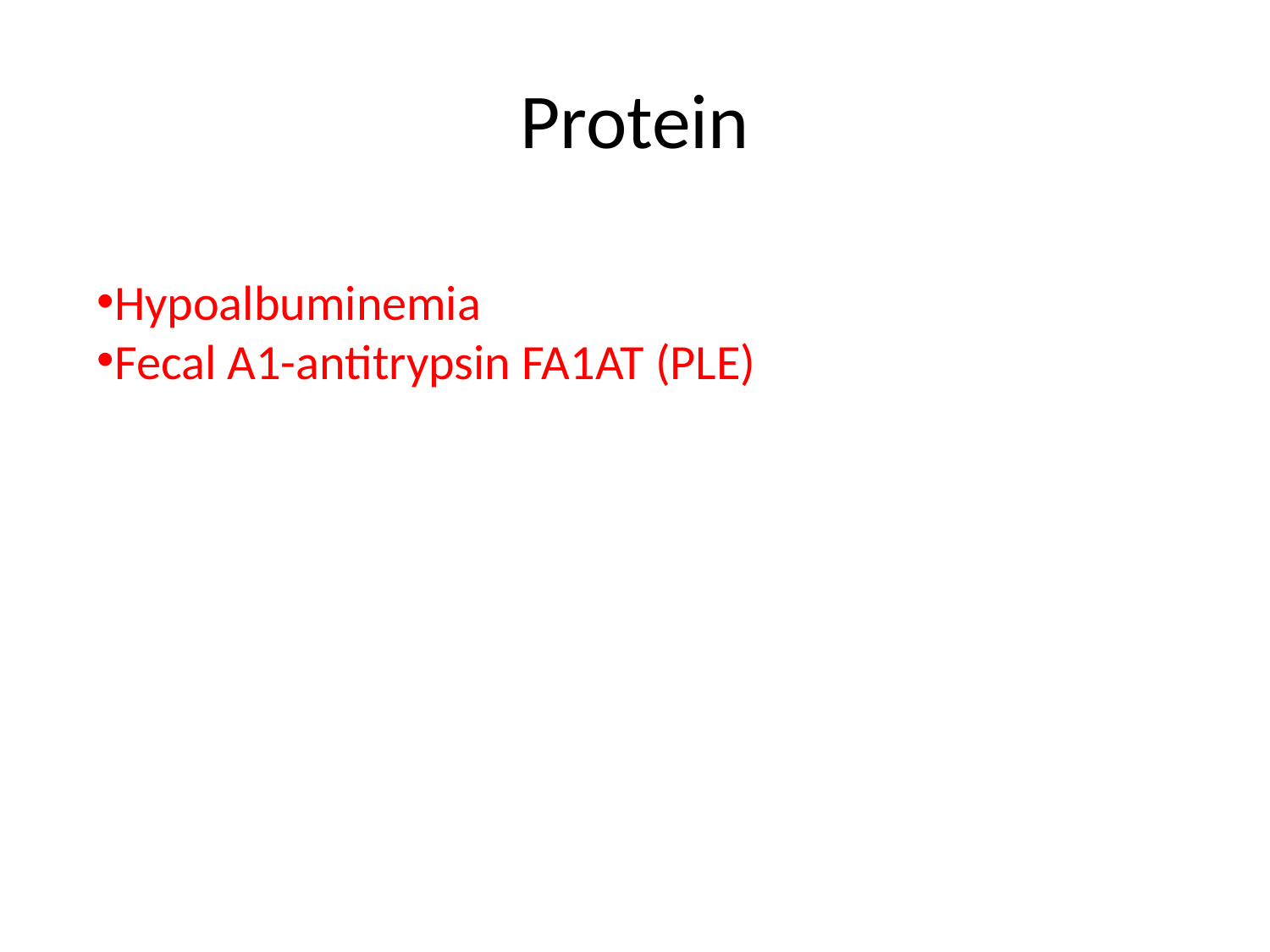

# Protein
Hypoalbuminemia
Fecal A1-antitrypsin FA1AT (PLE)